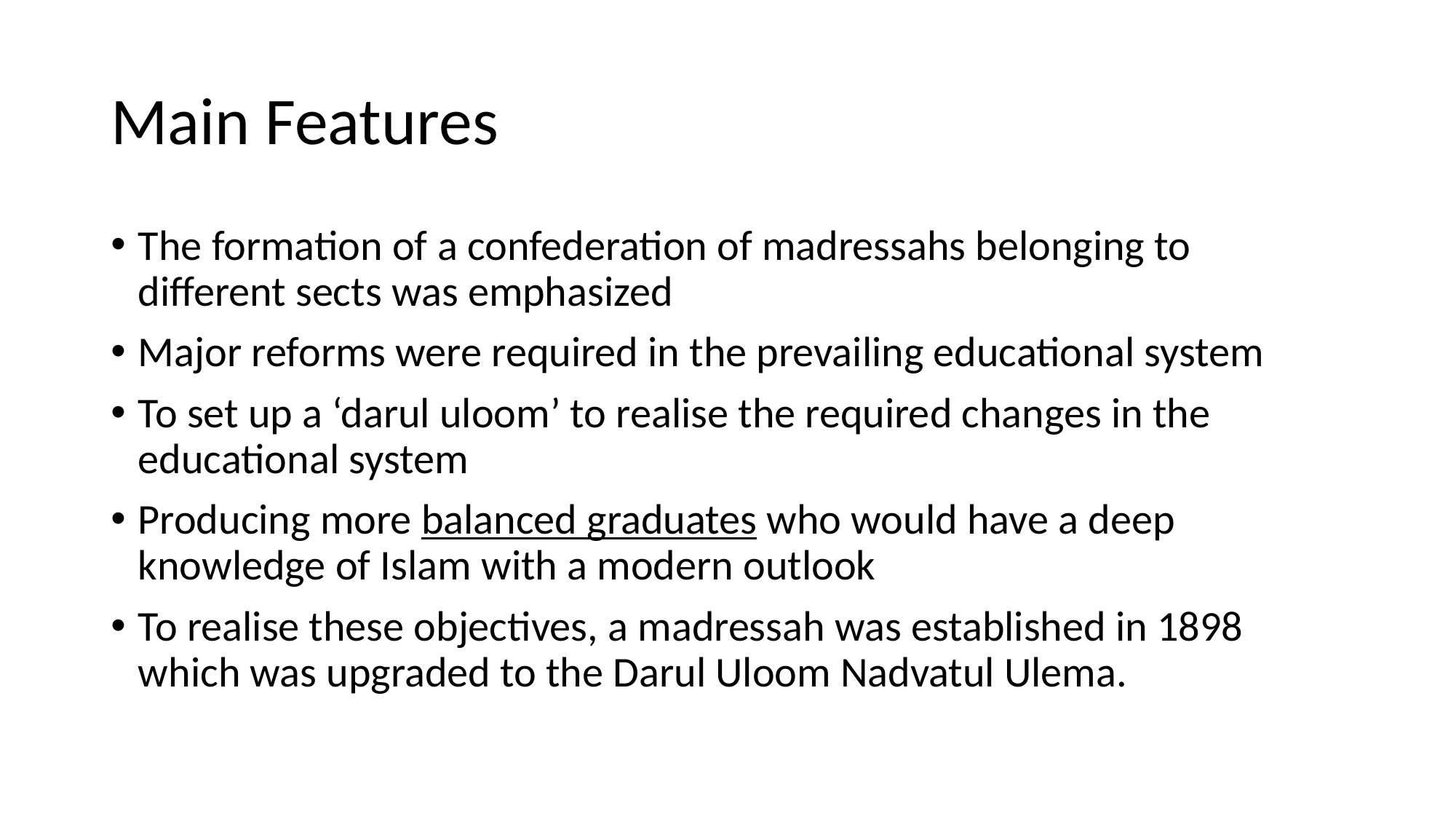

# Main Features
The formation of a confederation of madressahs belonging to different sects was emphasized
Major reforms were required in the prevailing educational system
To set up a ‘darul uloom’ to realise the required changes in the educational system
Producing more balanced graduates who would have a deep knowledge of Islam with a modern outlook
To realise these objectives, a madressah was established in 1898 which was upgraded to the Darul Uloom Nadvatul Ulema.